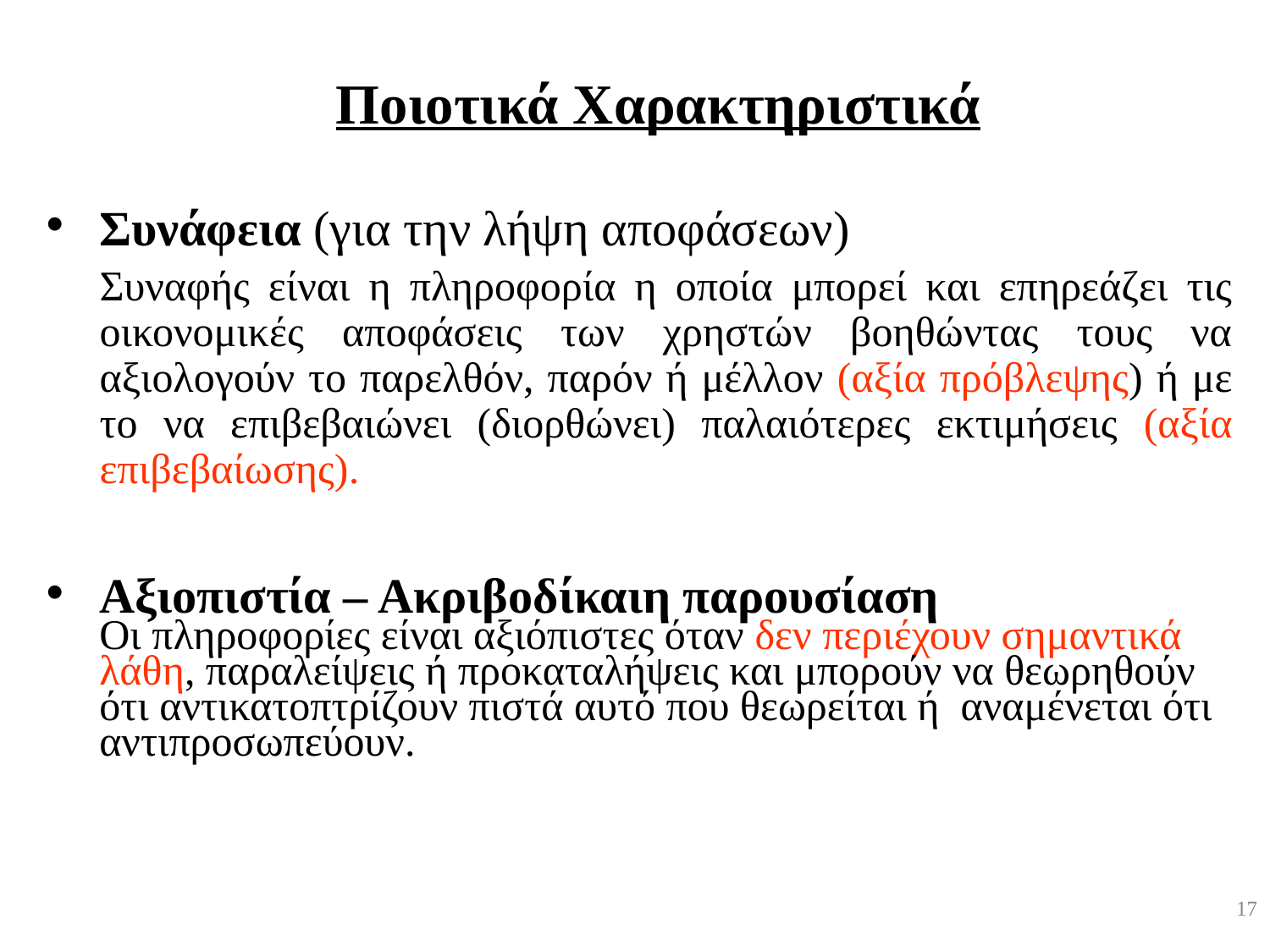

Ποιοτικά Χαρακτηριστικά
Συνάφεια (για την λήψη αποφάσεων)
	Συναφής είναι η πληροφορία η οποία μπορεί και επηρεάζει τις οικονομικές αποφάσεις των χρηστών βοηθώντας τους να αξιολογούν το παρελθόν, παρόν ή μέλλον (αξία πρόβλεψης) ή με το να επιβεβαιώνει (διορθώνει) παλαιότερες εκτιμήσεις (αξία επιβεβαίωσης).

Αξιοπιστία – Ακριβοδίκαιη παρουσίασηοδίκαιη παρ   Οι πληροφορίες είναι αξιόπιστες όταν δεν περιέχουν σημαντικά λάθη, παραλείψεις ή προκαταλήψεις και μπορούν να θεωρηθούν ότι αντικατοπτρίζουν πιστά αυτό που θεωρείται ή  αναμένεται ότι αντιπροσωπεύουν.

17